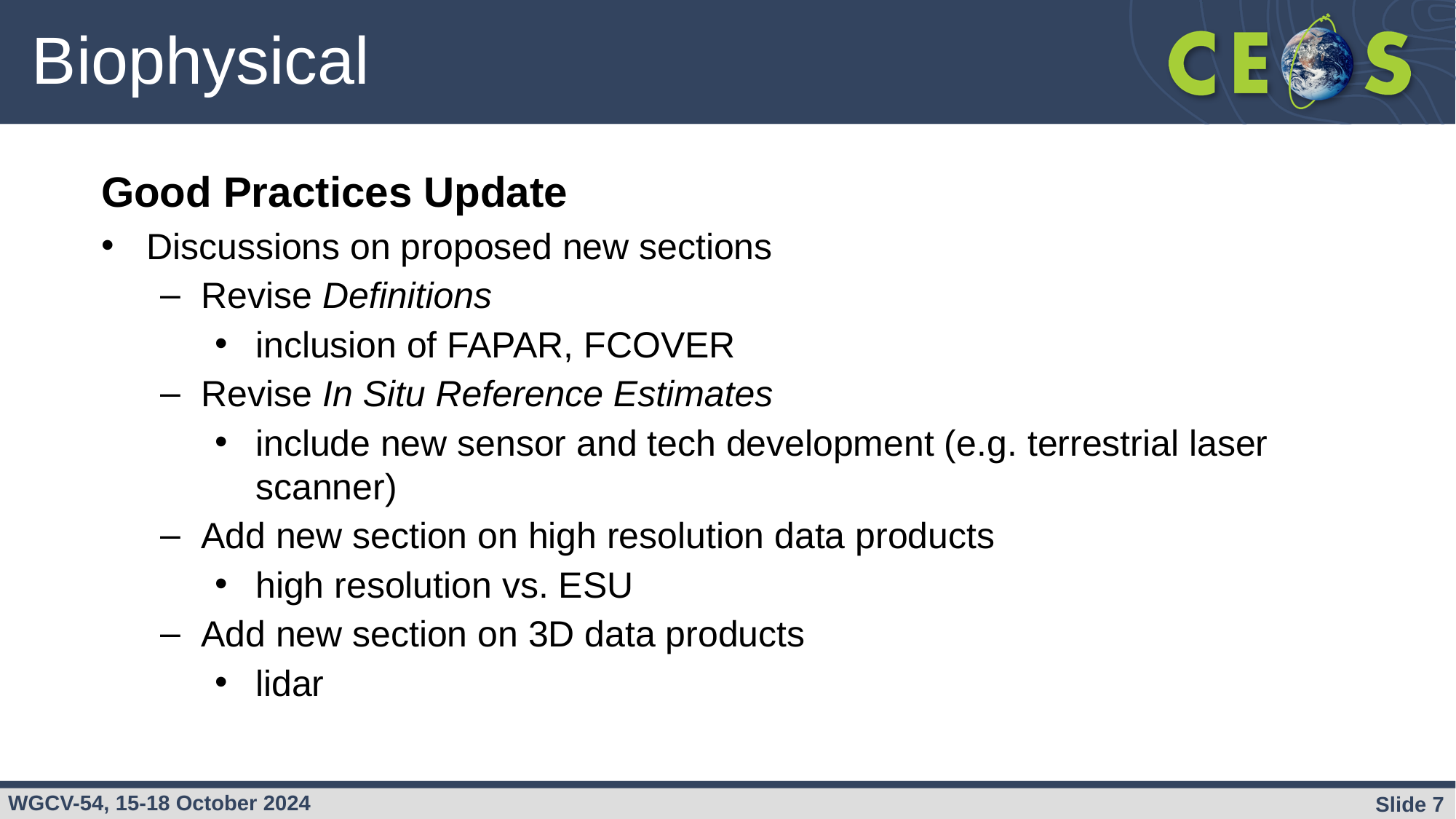

# Biophysical
Good Practices Update
Discussions on proposed new sections
Revise Definitions
inclusion of FAPAR, FCOVER
Revise In Situ Reference Estimates
include new sensor and tech development (e.g. terrestrial laser scanner)
Add new section on high resolution data products
high resolution vs. ESU
Add new section on 3D data products
lidar